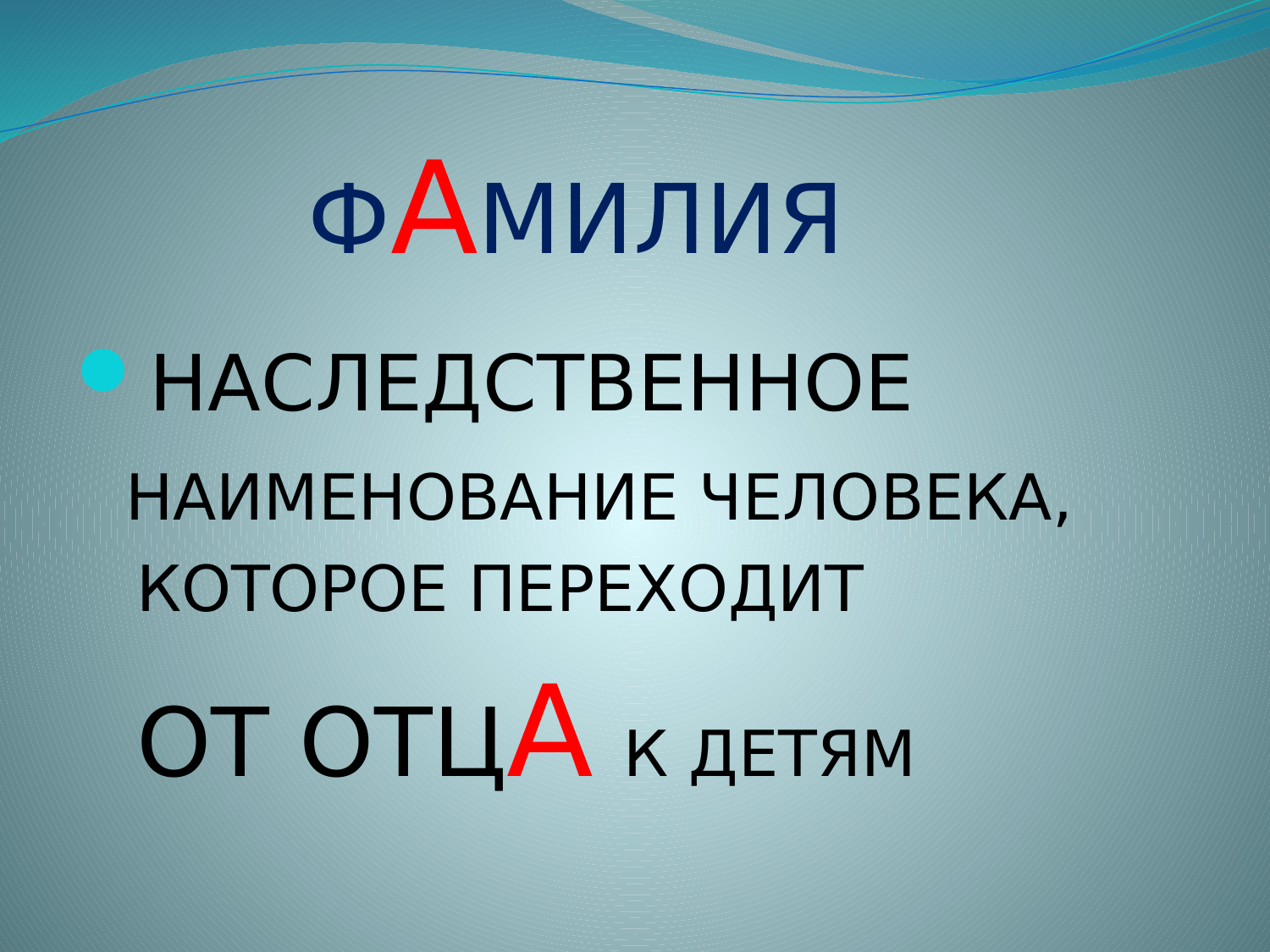

# ФАМИЛИЯ
НАСЛЕДСТВЕННОЕ
  НАИМЕНОВАНИЕ ЧЕЛОВЕКА,
   КОТОРОЕ ПЕРЕХОДИТ
   ОТ ОТЦА К ДЕТЯМ